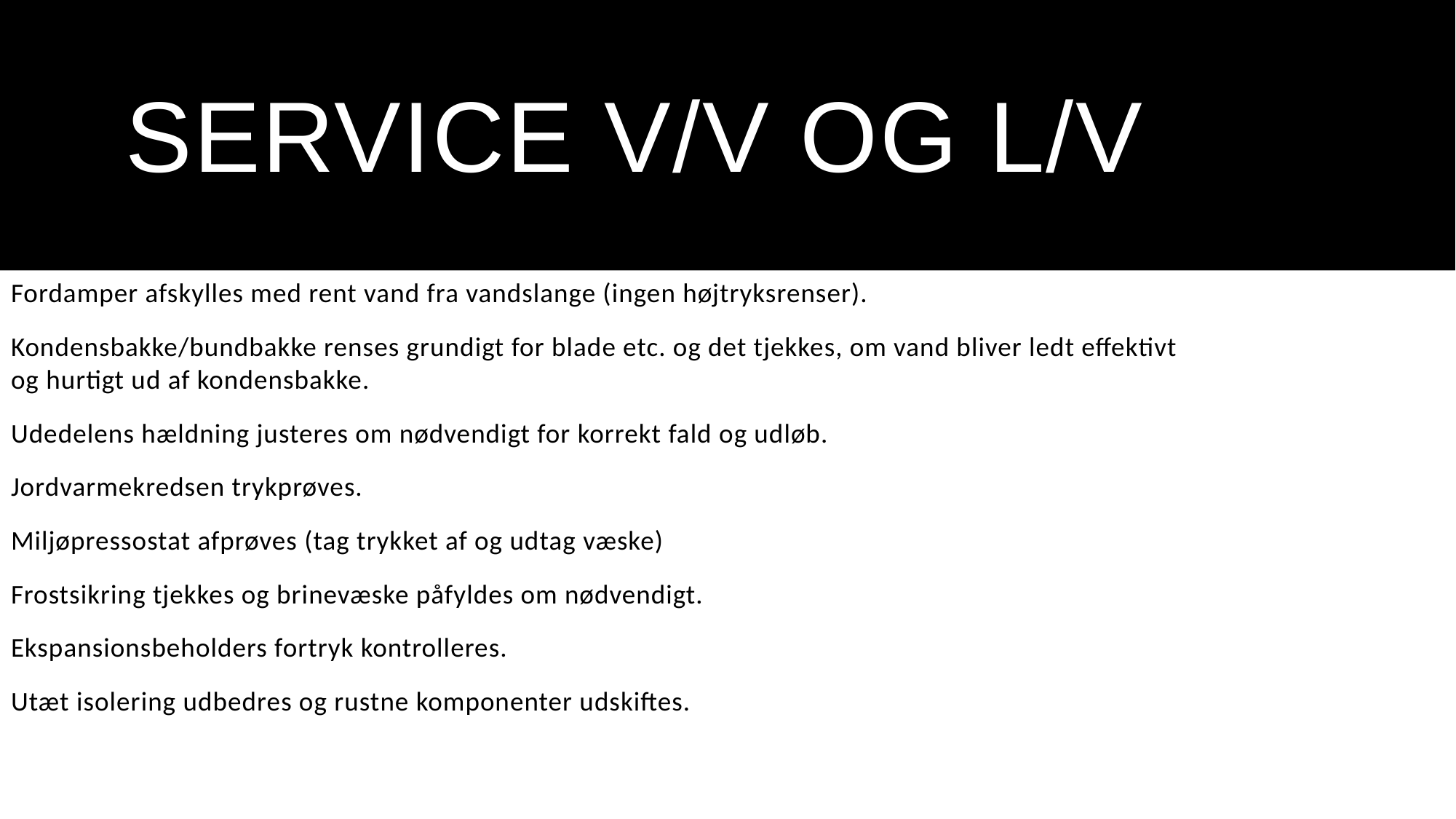

# Service v/v og l/v
Fordamper afskylles med rent vand fra vandslange (ingen højtryksrenser).
Kondensbakke/bundbakke renses grundigt for blade etc. og det tjekkes, om vand bliver ledt effektivt og hurtigt ud af kondensbakke.
Udedelens hældning justeres om nødvendigt for korrekt fald og udløb.
Jordvarmekredsen trykprøves.
Miljøpressostat afprøves (tag trykket af og udtag væske)
Frostsikring tjekkes og brinevæske påfyldes om nødvendigt.
Ekspansionsbeholders fortryk kontrolleres.
Utæt isolering udbedres og rustne komponenter udskiftes.